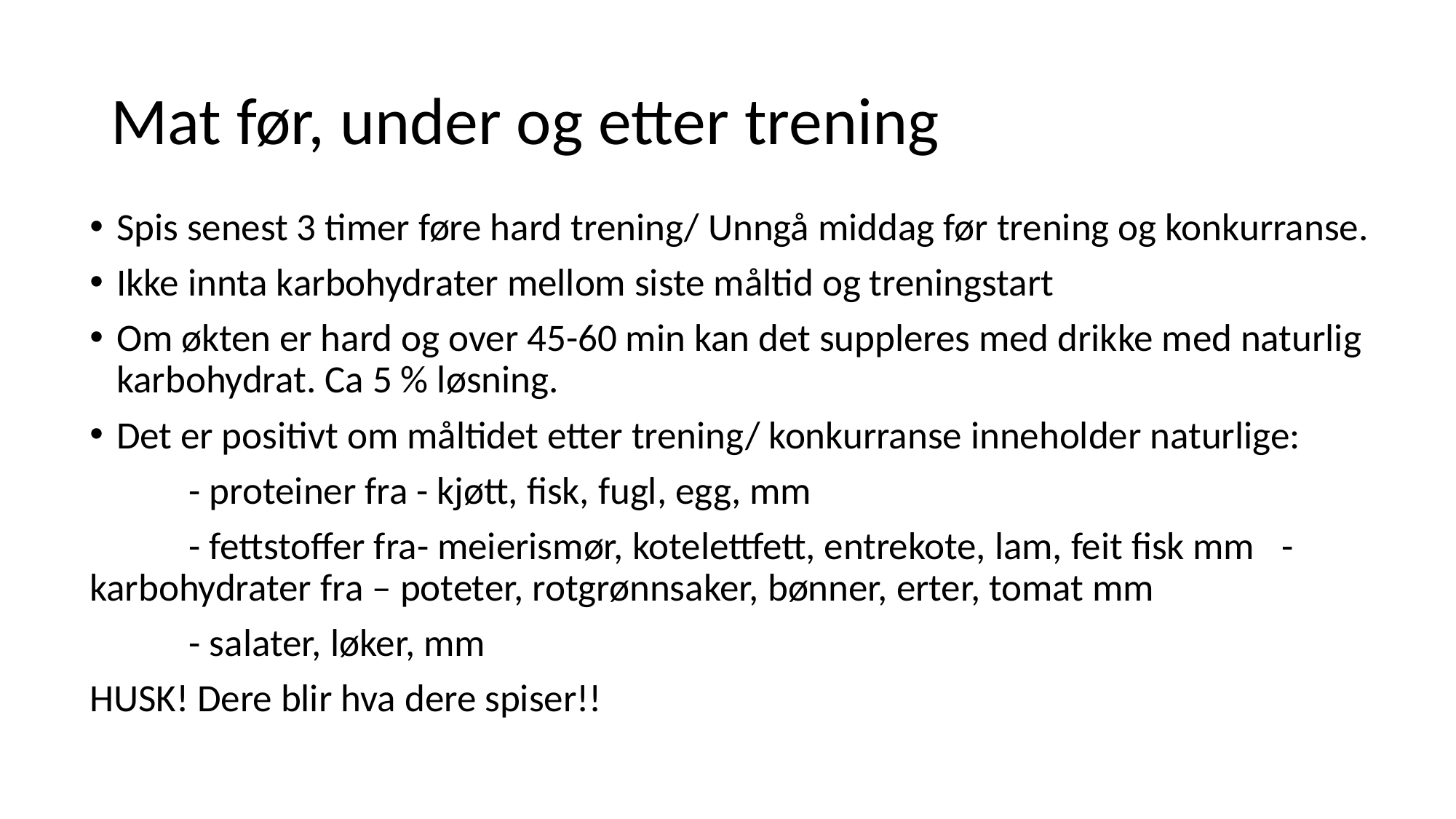

# Mat før, under og etter trening
Spis senest 3 timer føre hard trening/ Unngå middag før trening og konkurranse.
Ikke innta karbohydrater mellom siste måltid og treningstart
Om økten er hard og over 45-60 min kan det suppleres med drikke med naturlig karbohydrat. Ca 5 % løsning.
Det er positivt om måltidet etter trening/ konkurranse inneholder naturlige:
	- proteiner fra - kjøtt, fisk, fugl, egg, mm
	- fettstoffer fra- meierismør, kotelettfett, entrekote, lam, feit fisk mm 	- karbohydrater fra – poteter, rotgrønnsaker, bønner, erter, tomat mm
	- salater, løker, mm
HUSK! Dere blir hva dere spiser!!